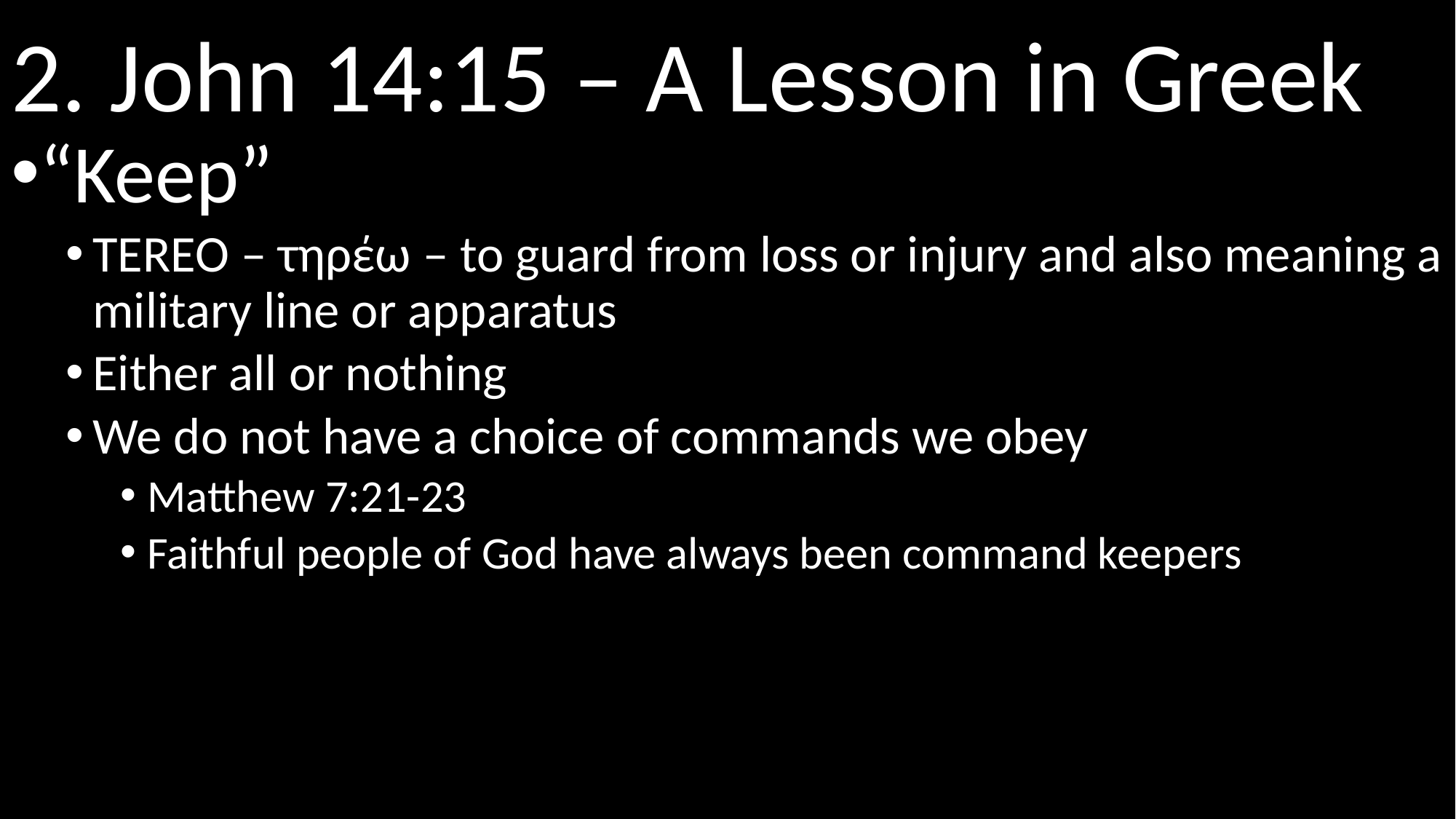

# 2. John 14:15 – A Lesson in Greek
“Keep”
TEREO – τηρέω – to guard from loss or injury and also meaning a military line or apparatus
Either all or nothing
We do not have a choice of commands we obey
Matthew 7:21-23
Faithful people of God have always been command keepers